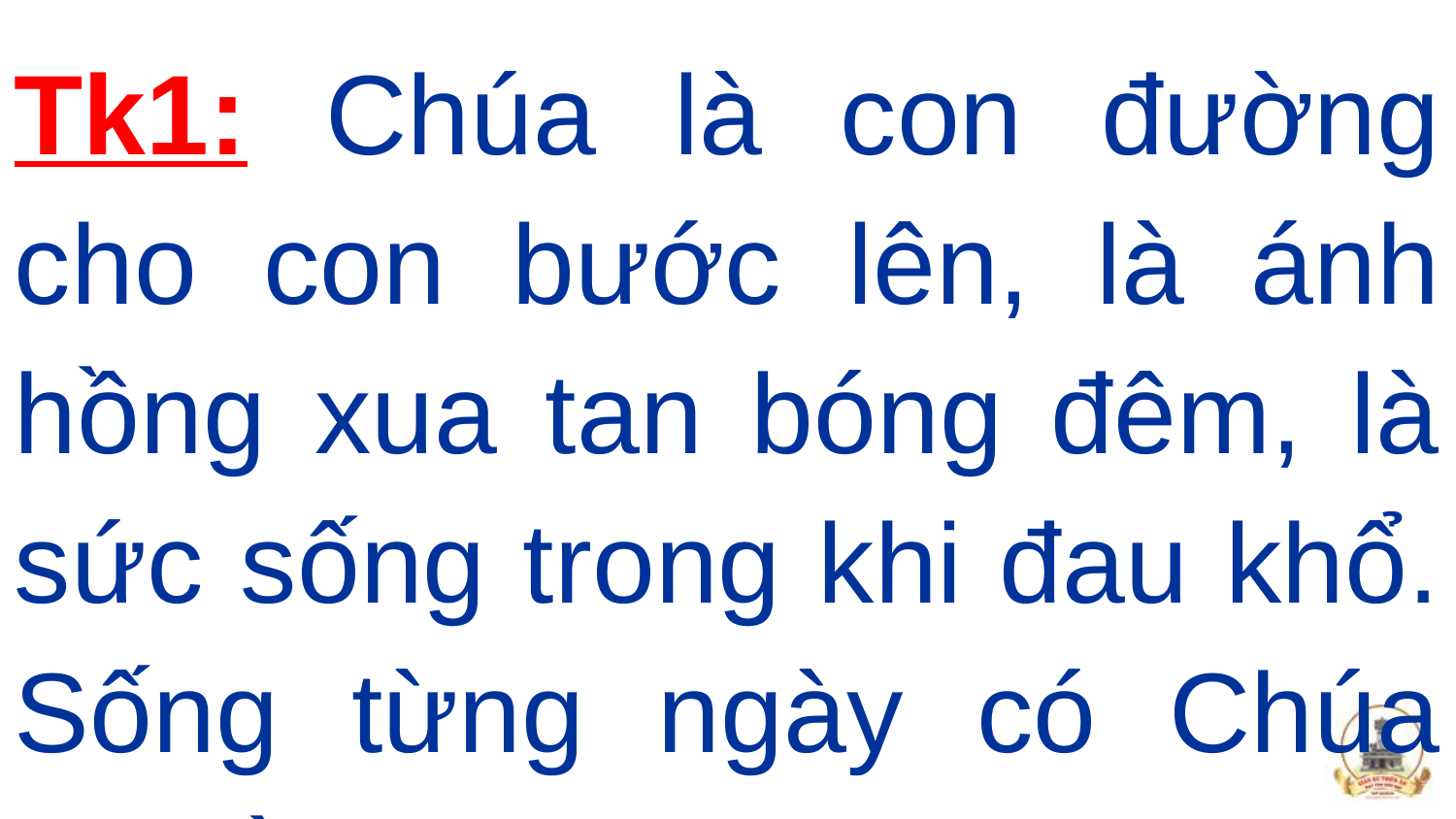

Tk1: Chúa là con đường cho con bước lên, là ánh hồng xua tan bóng đêm, là sức sống trong khi đau khổ. Sống từng ngày có Chúa dư đầy…